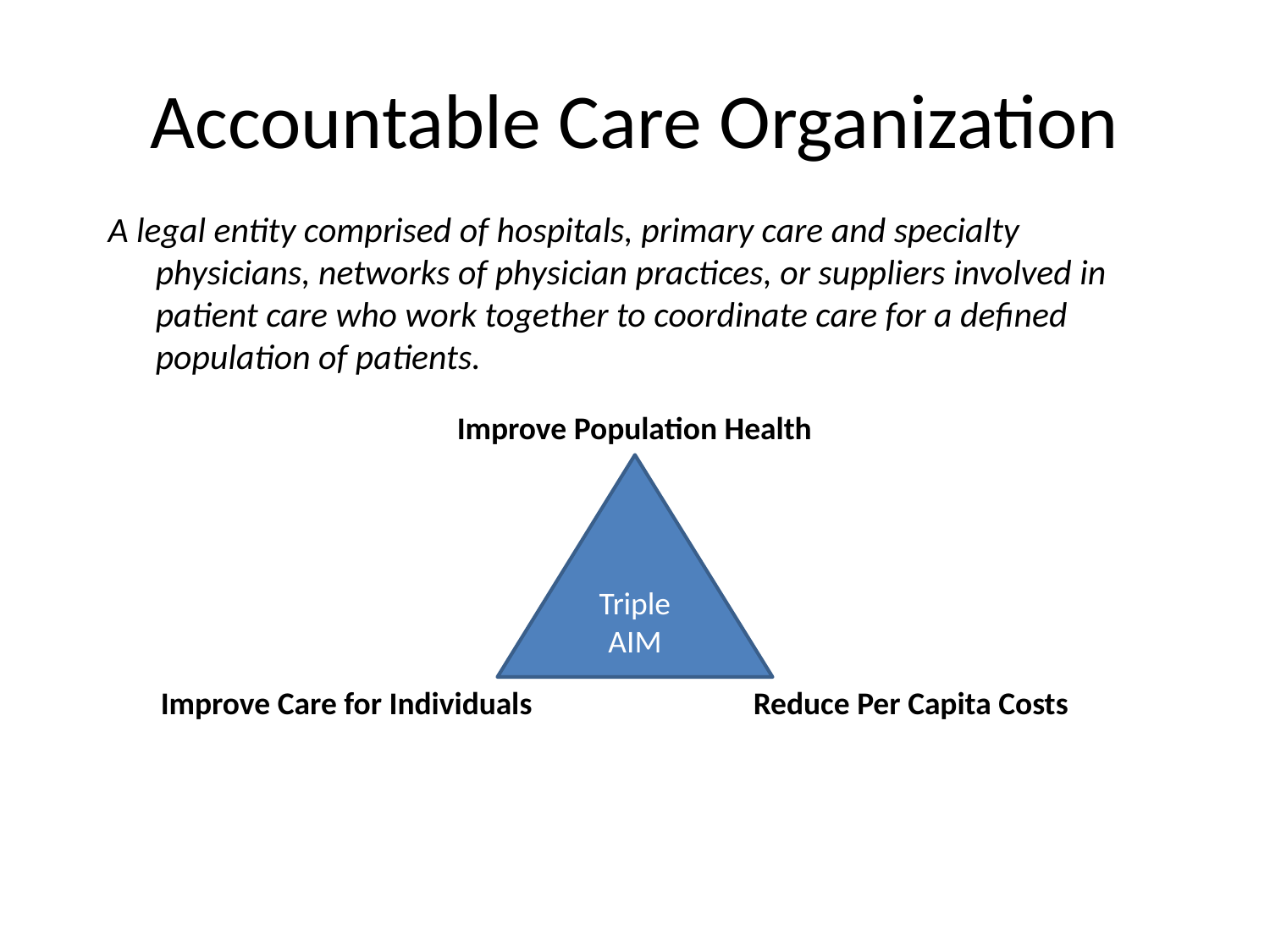

# Accountable Care Organization
A legal entity comprised of hospitals, primary care and specialty physicians, networks of physician practices, or suppliers involved in patient care who work together to coordinate care for a defined population of patients.
Improve Population Health
Triple AIM
Improve Care for Individuals
Reduce Per Capita Costs